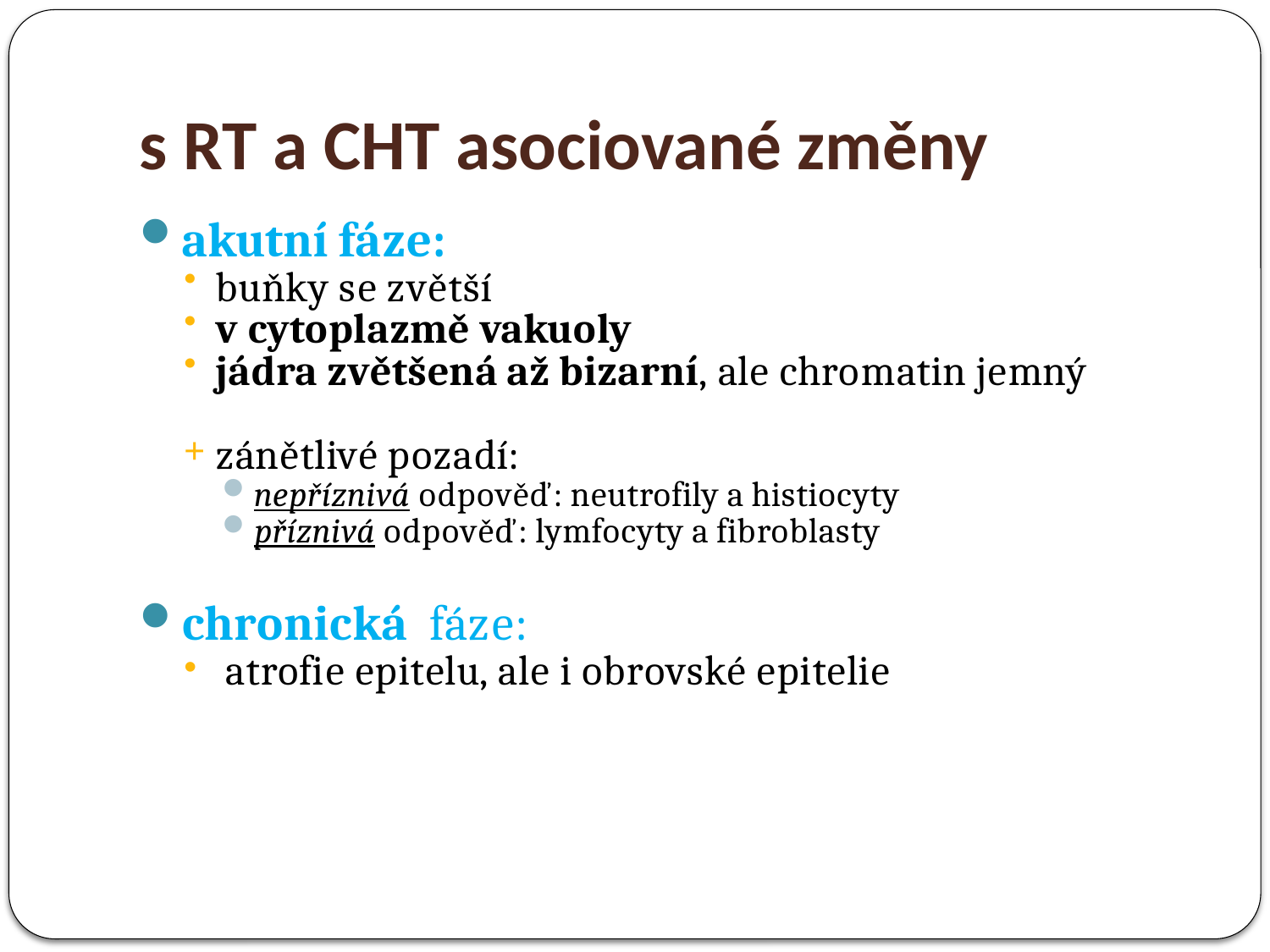

# s RT a CHT asociované změny
akutní fáze:
buňky se zvětší
v cytoplazmě vakuoly
jádra zvětšená až bizarní, ale chromatin jemný

zánětlivé pozadí:
nepříznivá odpověď: neutrofily a histiocyty
příznivá odpověď: lymfocyty a fibroblasty

chronická  fáze:
 atrofie epitelu, ale i obrovské epitelie